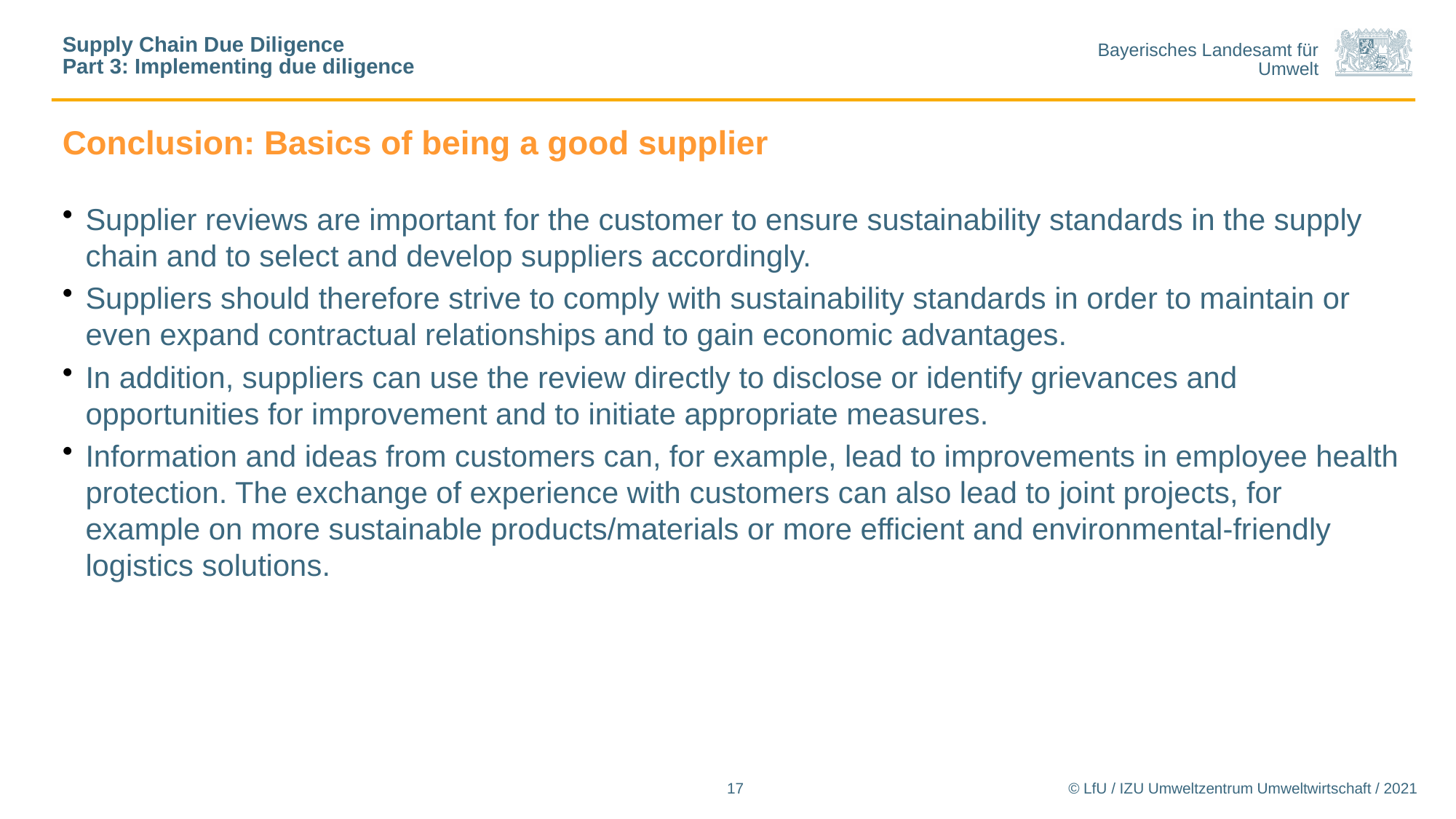

Supply Chain Due Diligence
Part 3: Implementing due diligence
# Conclusion: Basics of being a good supplier
Supplier reviews are important for the customer to ensure sustainability standards in the supply chain and to select and develop suppliers accordingly.
Suppliers should therefore strive to comply with sustainability standards in order to maintain or even expand contractual relationships and to gain economic advantages.
In addition, suppliers can use the review directly to disclose or identify grievances and opportunities for improvement and to initiate appropriate measures.
Information and ideas from customers can, for example, lead to improvements in employee health protection. The exchange of experience with customers can also lead to joint projects, for example on more sustainable products/materials or more efficient and environmental-friendly logistics solutions.
17
© LfU / IZU Umweltzentrum Umweltwirtschaft / 2021